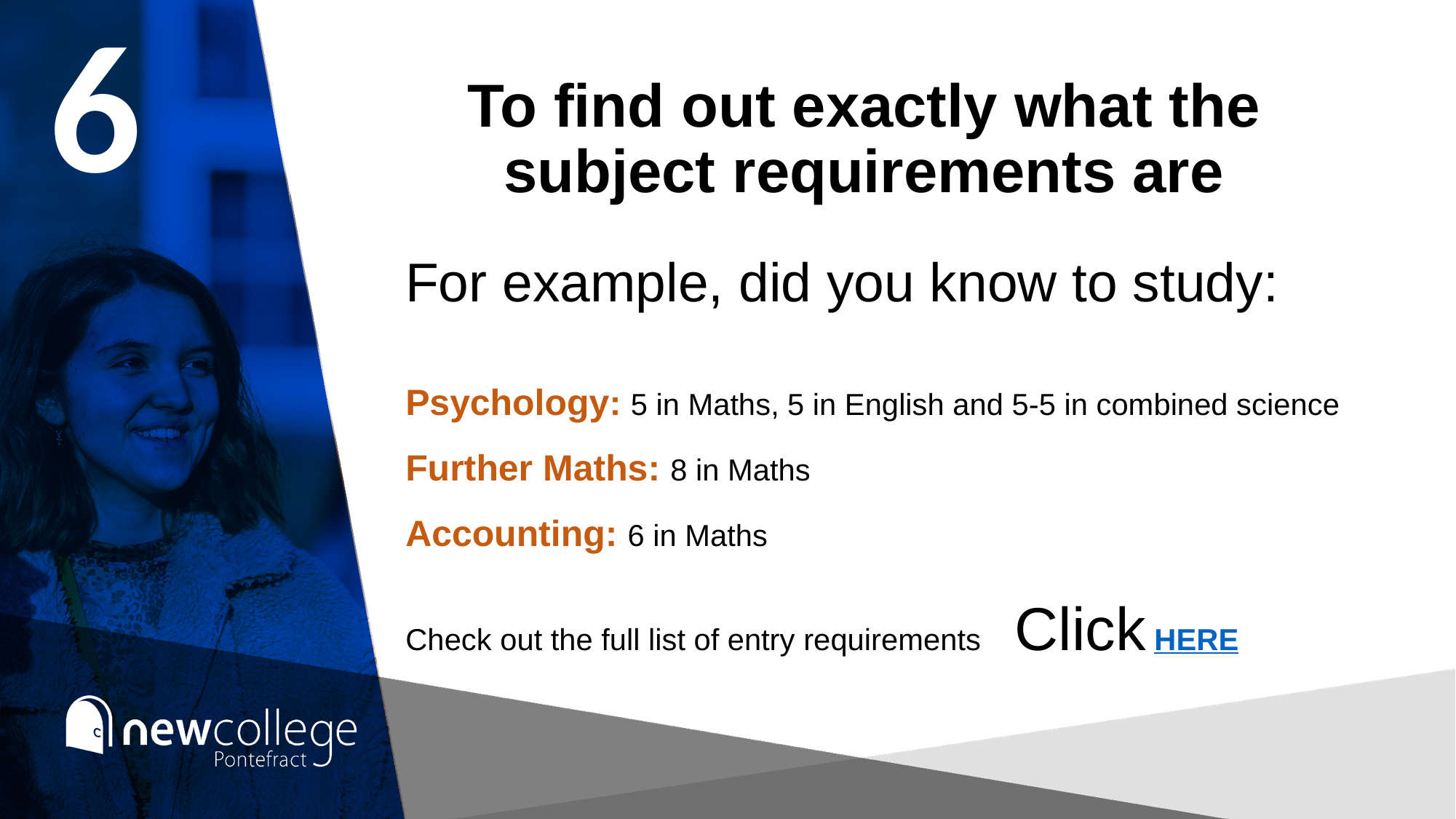

6
To find out exactly what the subject requirements are
For example, did you know to study:
For example, did you know to study:
Psychology: 5 in Maths, 5 in English and 5-5 in combined science
Further Maths: 8 in Maths
Accounting: 6 in Maths
Check out the full list of entry requirements    Click HERE